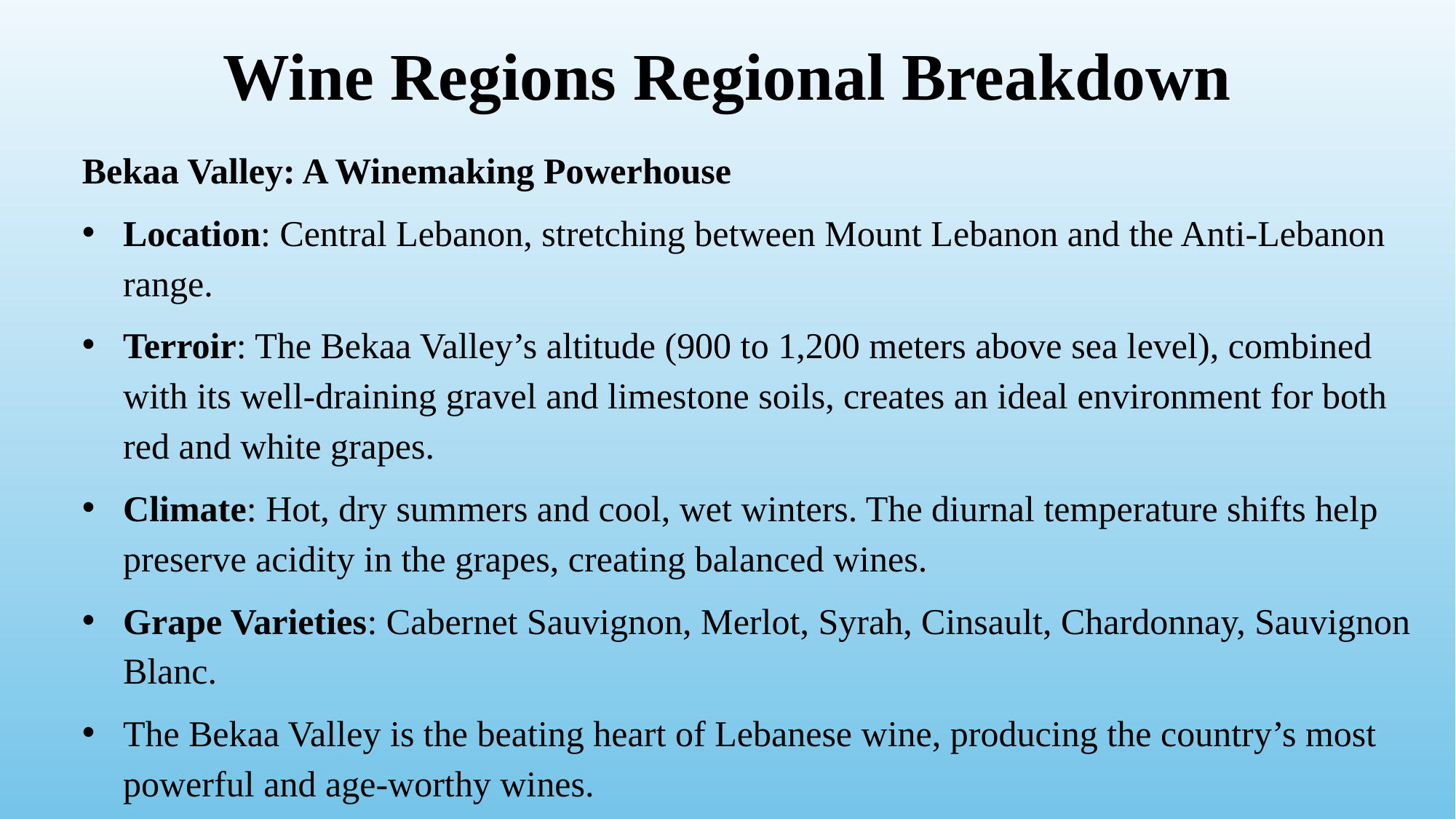

# Wine Regions Regional Breakdown
Bekaa Valley: A Winemaking Powerhouse
Location: Central Lebanon, stretching between Mount Lebanon and the Anti-Lebanon range.
Terroir: The Bekaa Valley’s altitude (900 to 1,200 meters above sea level), combined with its well-draining gravel and limestone soils, creates an ideal environment for both red and white grapes.
Climate: Hot, dry summers and cool, wet winters. The diurnal temperature shifts help preserve acidity in the grapes, creating balanced wines.
Grape Varieties: Cabernet Sauvignon, Merlot, Syrah, Cinsault, Chardonnay, Sauvignon Blanc.
The Bekaa Valley is the beating heart of Lebanese wine, producing the country’s most powerful and age-worthy wines.